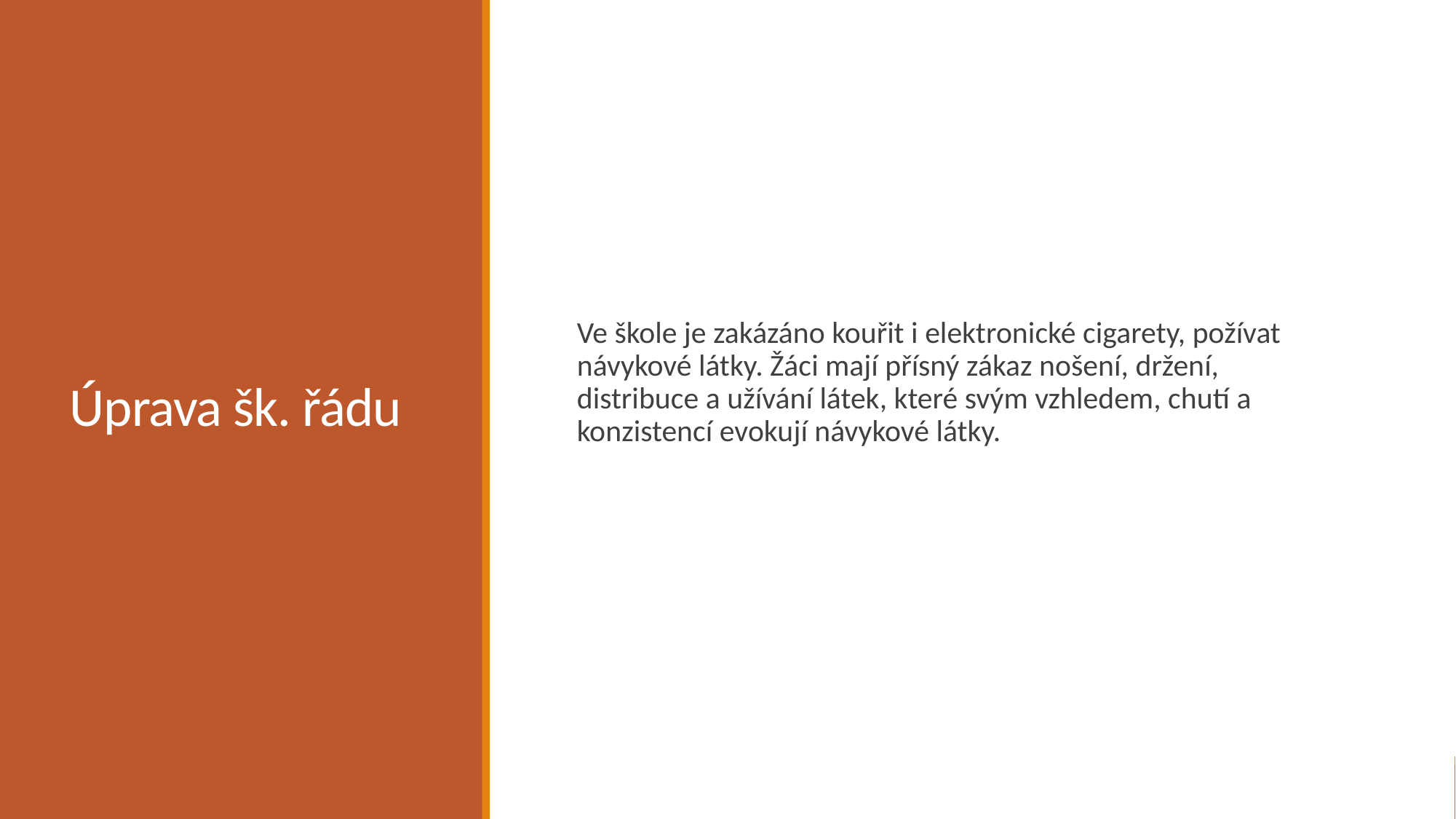

# Úprava šk. řádu
Ve škole je zakázáno kouřit i elektronické cigarety, požívat návykové látky. Žáci mají přísný zákaz nošení, držení, distribuce a užívání látek, které svým vzhledem, chutí a konzistencí evokují návykové látky.